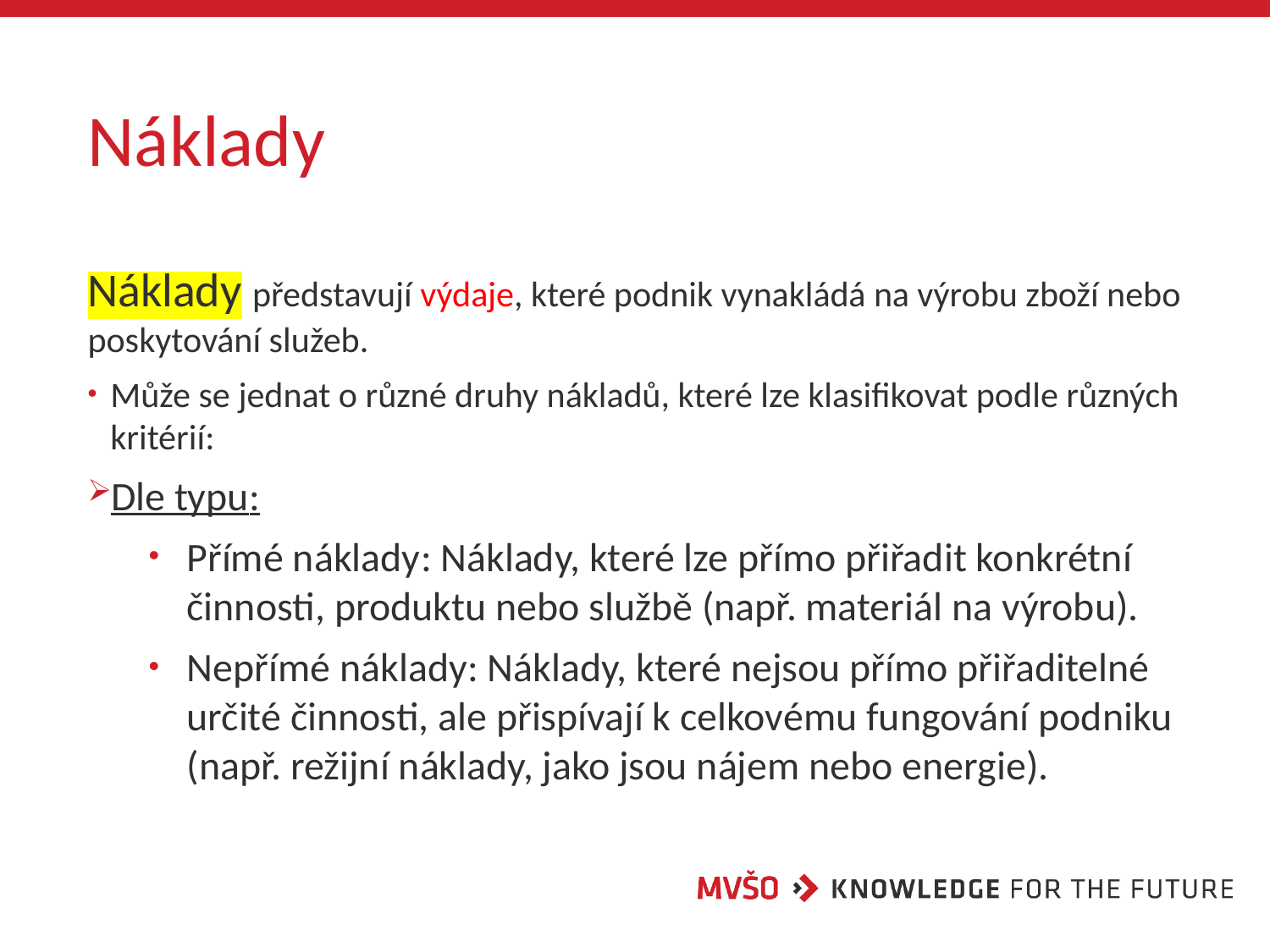

# Náklady
Náklady představují výdaje, které podnik vynakládá na výrobu zboží nebo poskytování služeb.
Může se jednat o různé druhy nákladů, které lze klasifikovat podle různých kritérií:
Dle typu:
Přímé náklady: Náklady, které lze přímo přiřadit konkrétní činnosti, produktu nebo službě (např. materiál na výrobu).
Nepřímé náklady: Náklady, které nejsou přímo přiřaditelné určité činnosti, ale přispívají k celkovému fungování podniku (např. režijní náklady, jako jsou nájem nebo energie).